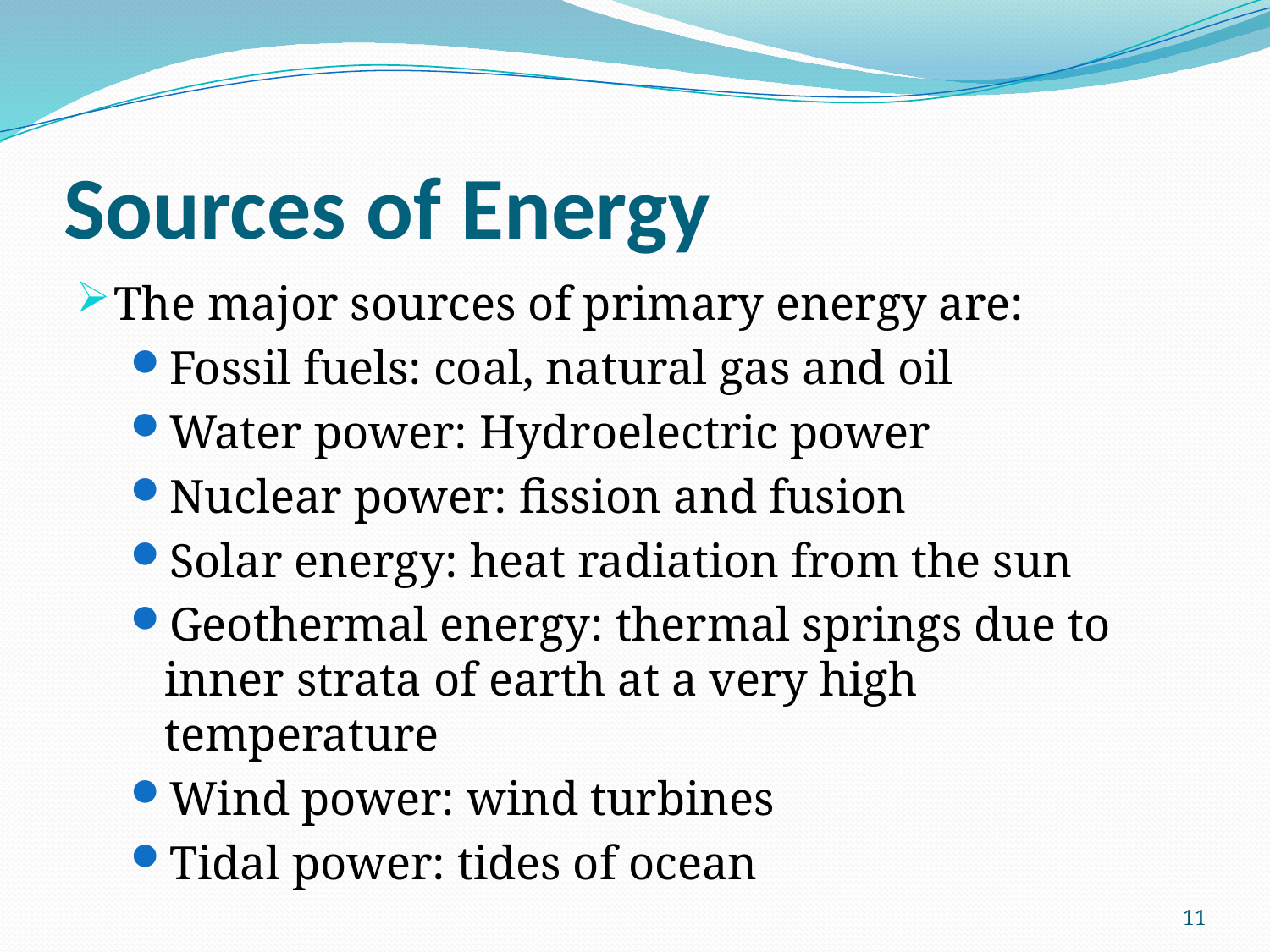

# Sources of Energy
The major sources of primary energy are:
Fossil fuels: coal, natural gas and oil
Water power: Hydroelectric power
Nuclear power: fission and fusion
Solar energy: heat radiation from the sun
Geothermal energy: thermal springs due to inner strata of earth at a very high temperature
Wind power: wind turbines
Tidal power: tides of ocean

11